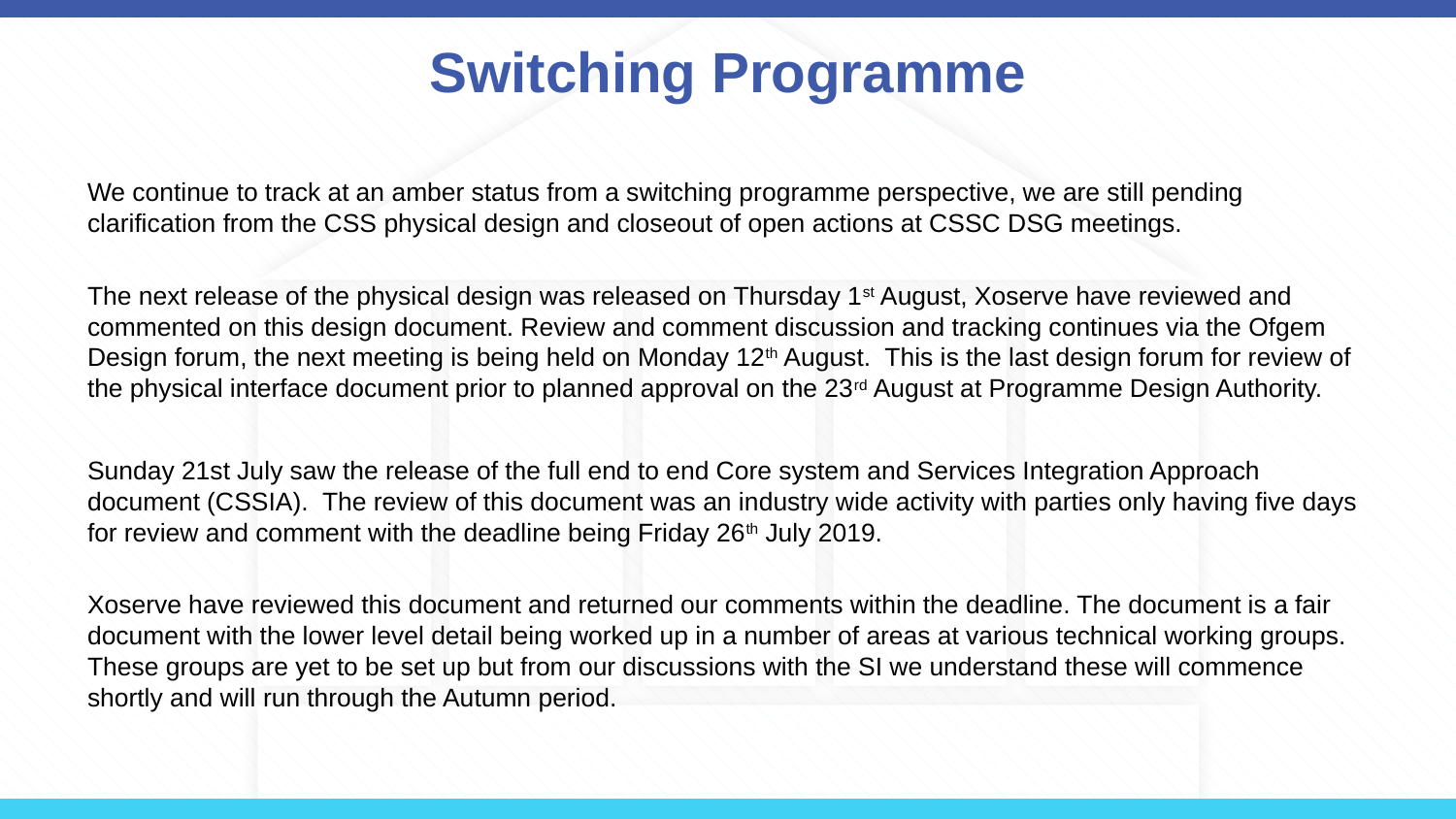

# Switching Programme
We continue to track at an amber status from a switching programme perspective, we are still pending clarification from the CSS physical design and closeout of open actions at CSSC DSG meetings.

The next release of the physical design was released on Thursday 1st August, Xoserve have reviewed and commented on this design document. Review and comment discussion and tracking continues via the Ofgem Design forum, the next meeting is being held on Monday 12th August.  This is the last design forum for review of the physical interface document prior to planned approval on the 23rd August at Programme Design Authority.

Sunday 21st July saw the release of the full end to end Core system and Services Integration Approach document (CSSIA).  The review of this document was an industry wide activity with parties only having five days for review and comment with the deadline being Friday 26th July 2019.

Xoserve have reviewed this document and returned our comments within the deadline. The document is a fair document with the lower level detail being worked up in a number of areas at various technical working groups.  These groups are yet to be set up but from our discussions with the SI we understand these will commence shortly and will run through the Autumn period.